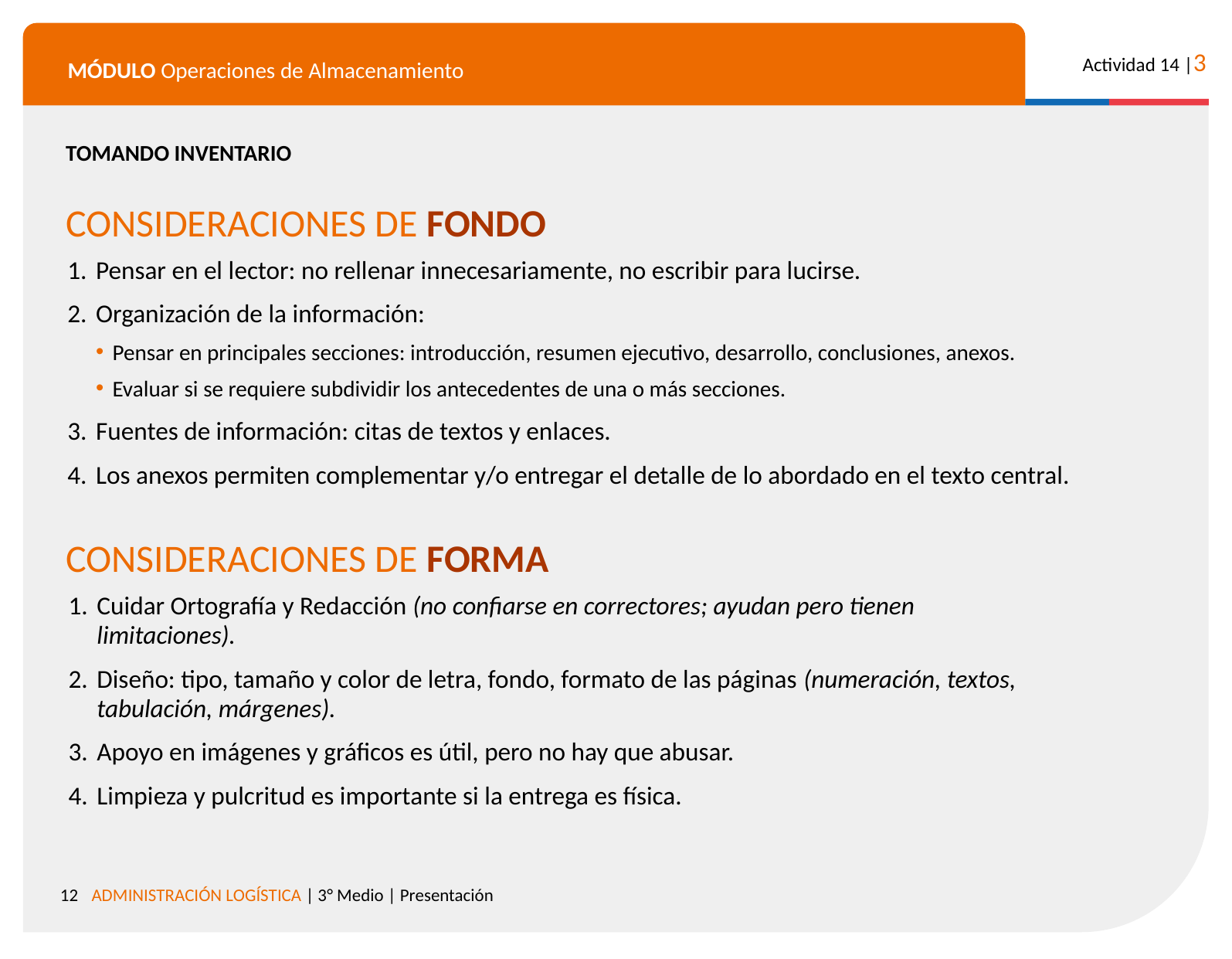

TOMANDO INVENTARIO

CONSIDERACIONES DE FONDO
Pensar en el lector: no rellenar innecesariamente, no escribir para lucirse.
Organización de la información:
Pensar en principales secciones: introducción, resumen ejecutivo, desarrollo, conclusiones, anexos.
Evaluar si se requiere subdividir los antecedentes de una o más secciones.
Fuentes de información: citas de textos y enlaces.
Los anexos permiten complementar y/o entregar el detalle de lo abordado en el texto central.
CONSIDERACIONES DE FORMA
Cuidar Ortografía y Redacción (no confiarse en correctores; ayudan pero tienen limitaciones).
Diseño: tipo, tamaño y color de letra, fondo, formato de las páginas (numeración, textos, tabulación, márgenes).
Apoyo en imágenes y gráficos es útil, pero no hay que abusar.
Limpieza y pulcritud es importante si la entrega es física.